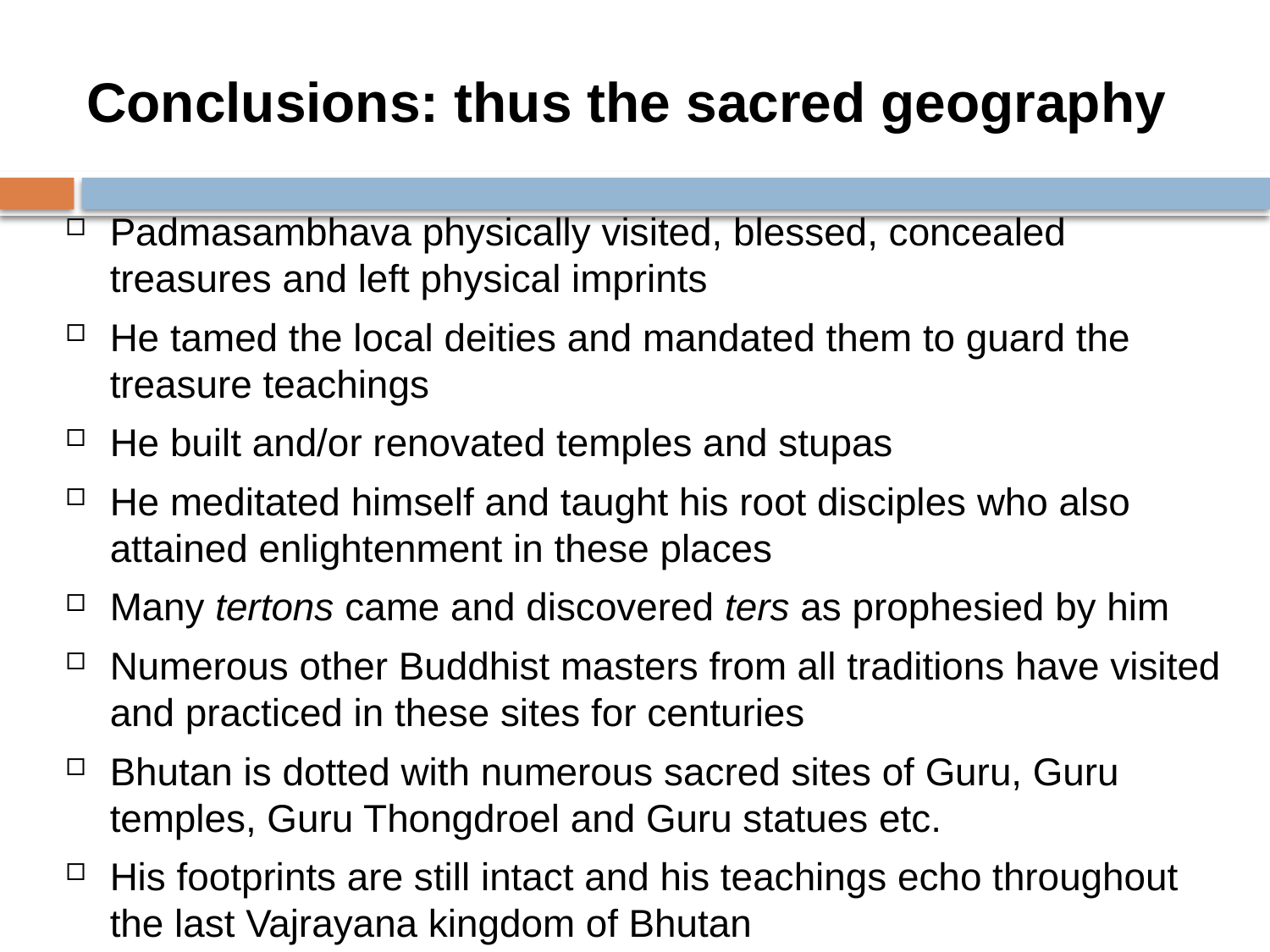

# Conclusions: thus the sacred geography
Padmasambhava physically visited, blessed, concealed treasures and left physical imprints
He tamed the local deities and mandated them to guard the treasure teachings
He built and/or renovated temples and stupas
He meditated himself and taught his root disciples who also attained enlightenment in these places
Many tertons came and discovered ters as prophesied by him
Numerous other Buddhist masters from all traditions have visited and practiced in these sites for centuries
Bhutan is dotted with numerous sacred sites of Guru, Guru temples, Guru Thongdroel and Guru statues etc.
His footprints are still intact and his teachings echo throughout the last Vajrayana kingdom of Bhutan